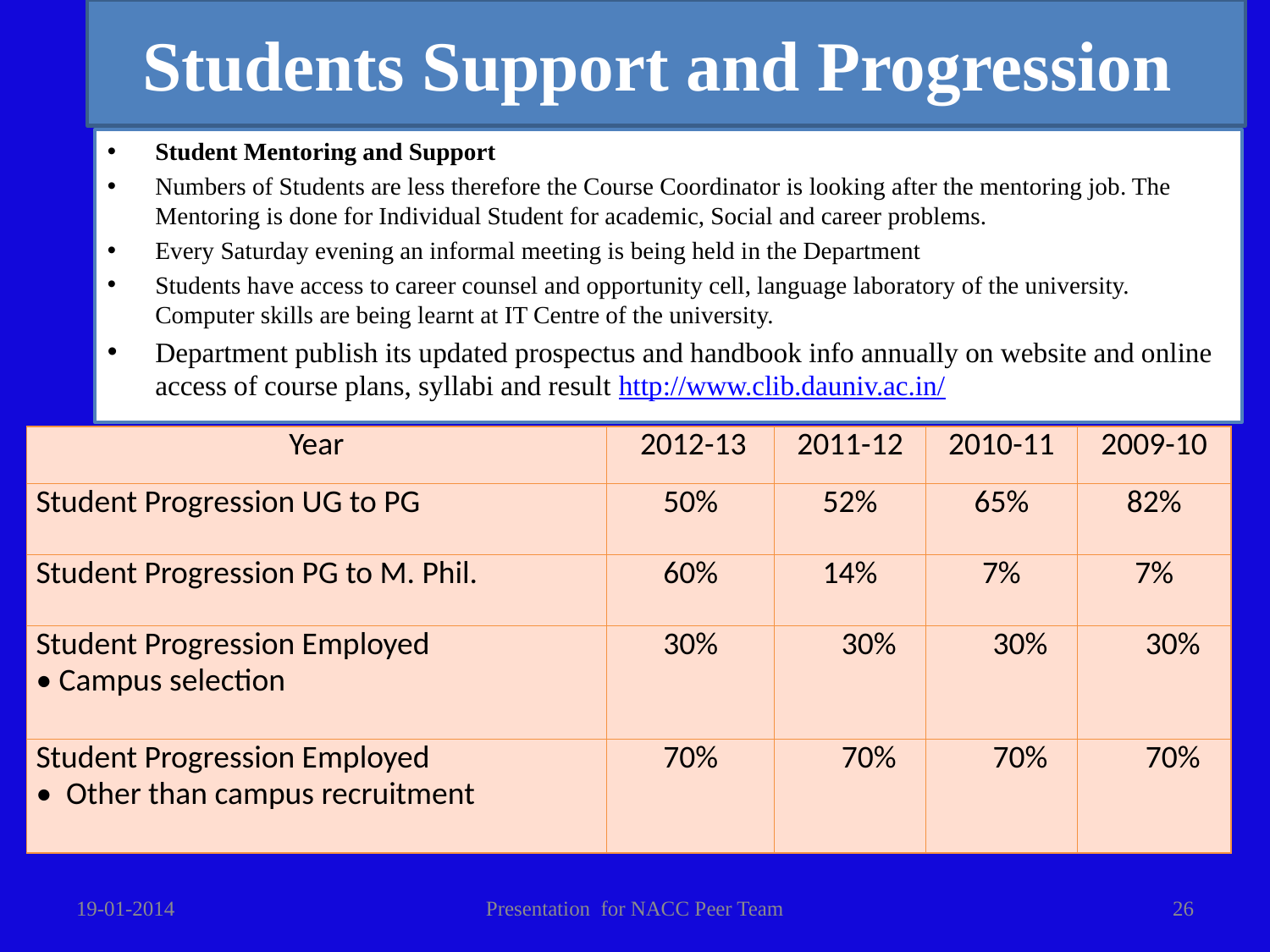

# Students Support and Progression
Student Mentoring and Support
Numbers of Students are less therefore the Course Coordinator is looking after the mentoring job. The Mentoring is done for Individual Student for academic, Social and career problems.
Every Saturday evening an informal meeting is being held in the Department
Students have access to career counsel and opportunity cell, language laboratory of the university. Computer skills are being learnt at IT Centre of the university.
Department publish its updated prospectus and handbook info annually on website and online access of course plans, syllabi and result http://www.clib.dauniv.ac.in/

| Year | 2012-13 | 2011-12 | 2010-11 | 2009-10 |
| --- | --- | --- | --- | --- |
| Student Progression UG to PG | 50% | 52% | 65% | 82% |
| Student Progression PG to M. Phil. | 60% | 14% | 7% | 7% |
| Student Progression Employed • Campus selection | 30% | 30% | 30% | 30% |
| Student Progression Employed • Other than campus recruitment | 70% | 70% | 70% | 70% |
19-01-2014
Presentation  for NACC Peer Team
26